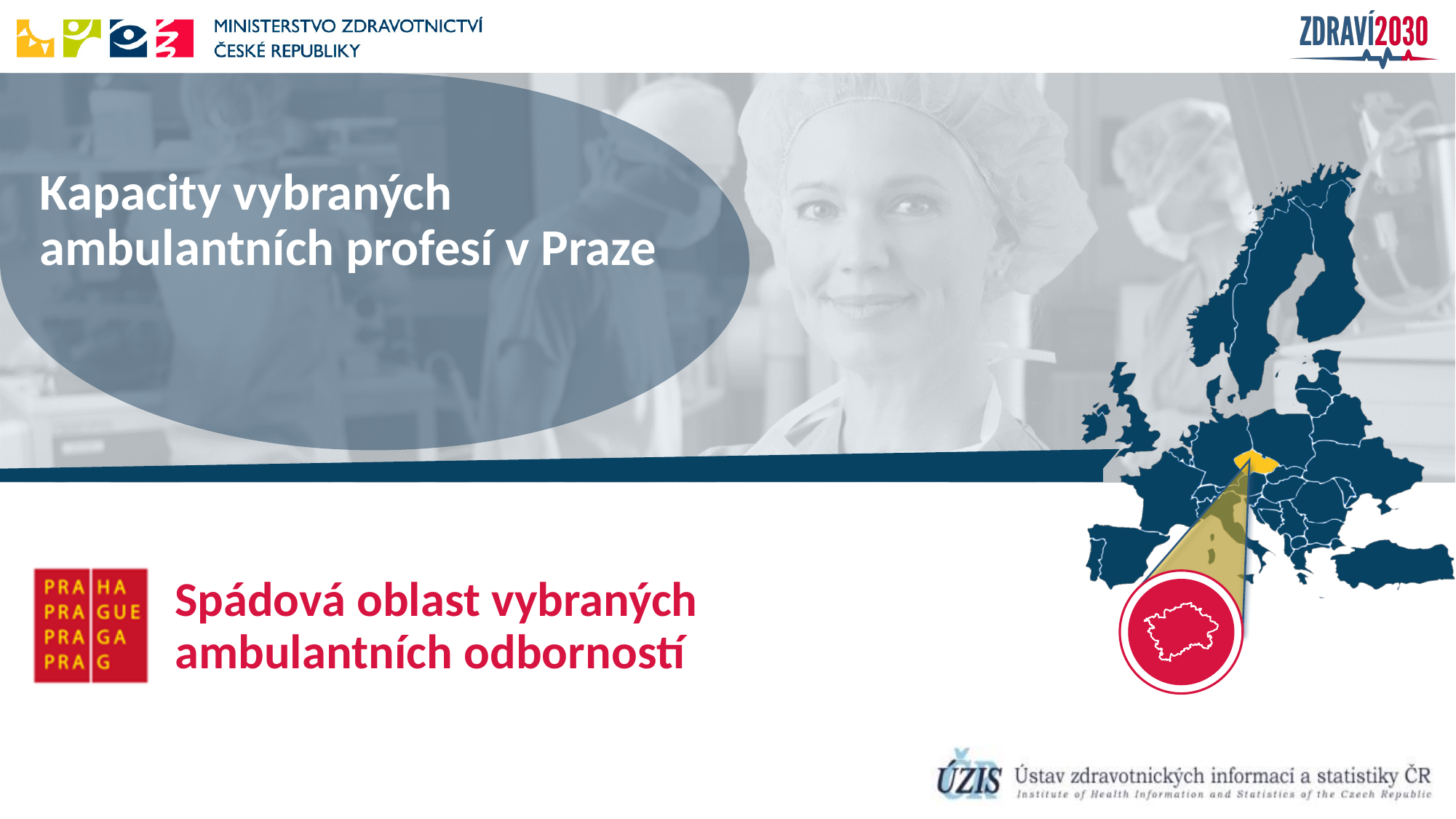

# Kapacity vybraných ambulantních profesí v Praze
Spádová oblast vybraných ambulantních odborností